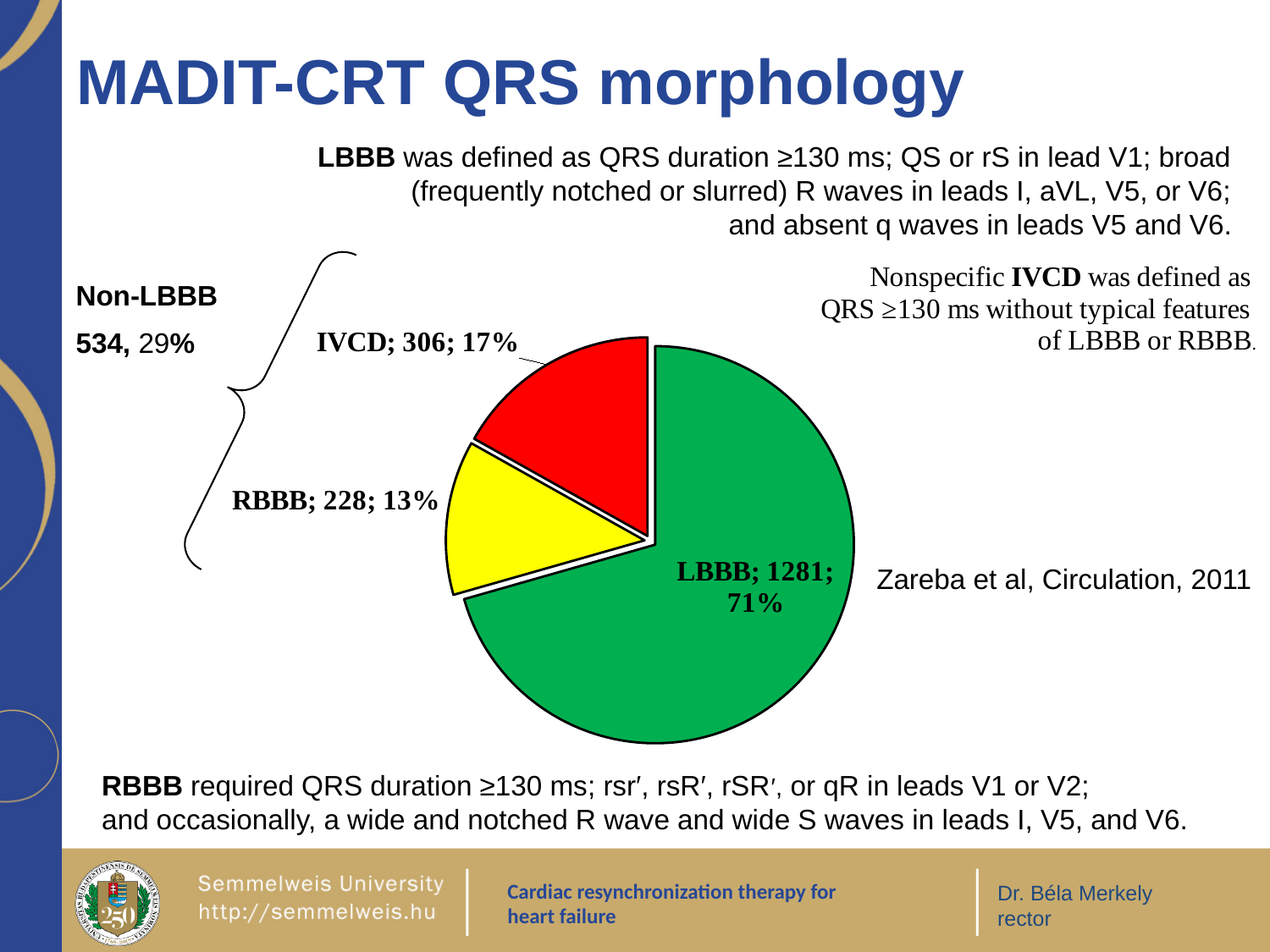

# MADIT-CRT QRS morphology

### Chart

| Category | East |
|---|---|
| LBBB | 1281.0 |
| RBBB | 228.0 |
| IVCD | 306.0 |
LBBB was defined as QRS duration ≥130 ms; QS or rS in lead V1; broad
(frequently notched or slurred) R waves in leads I, aVL, V5, or V6;
and absent q waves in leads V5 and V6.

Non-LBBB
534, 29%
Zareba et al, Circulation, 2011
RBBB required QRS duration ≥130 ms; rsr′, rsR′, rSR′, or qR in leads V1 or V2;
and occasionally, a wide and notched R wave and wide S waves in leads I, V5, and V6.